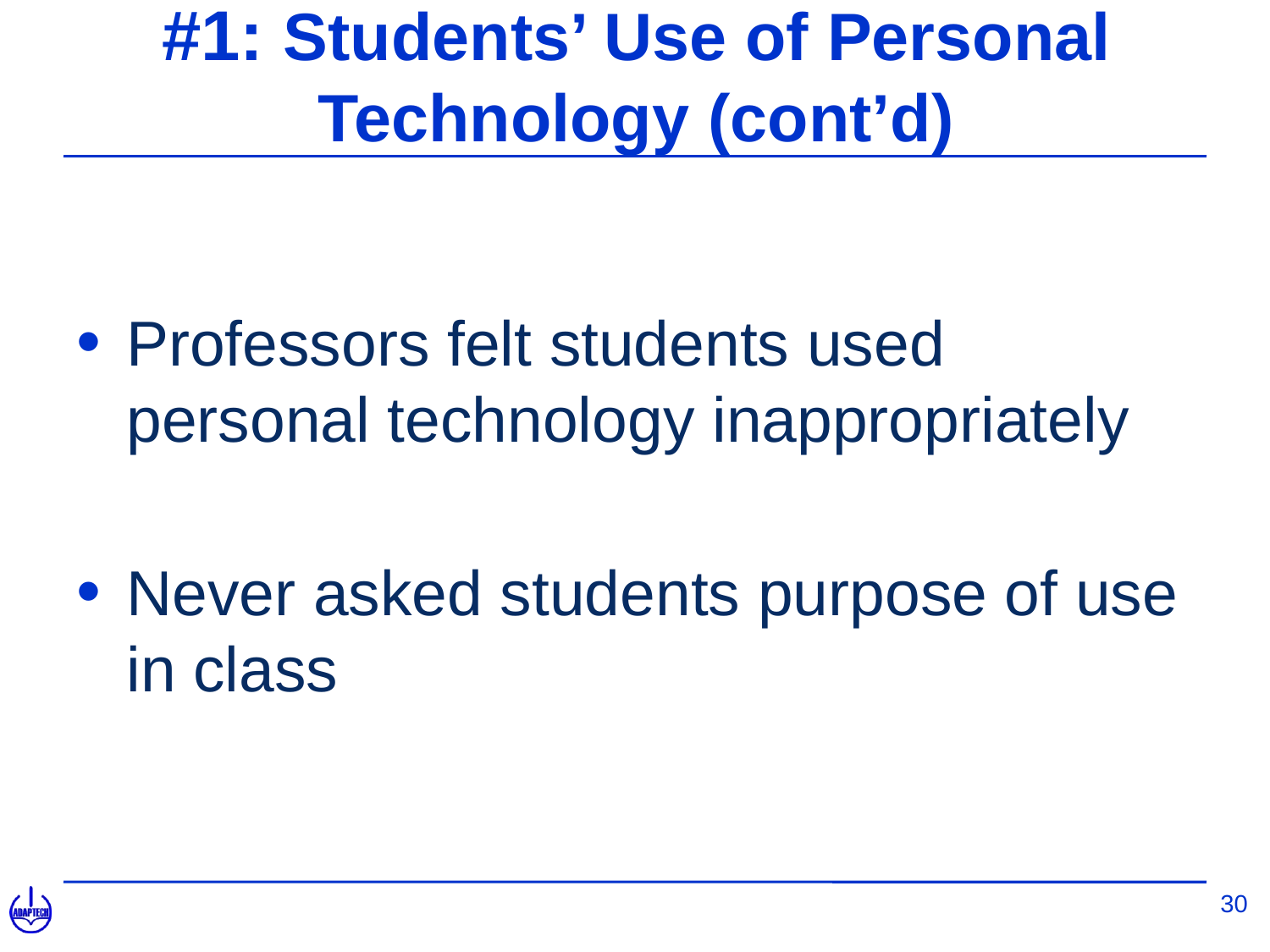

# #1: Students’ Use of Personal Technology (cont’d)
Professors felt students used personal technology inappropriately

Never asked students purpose of use in class
30